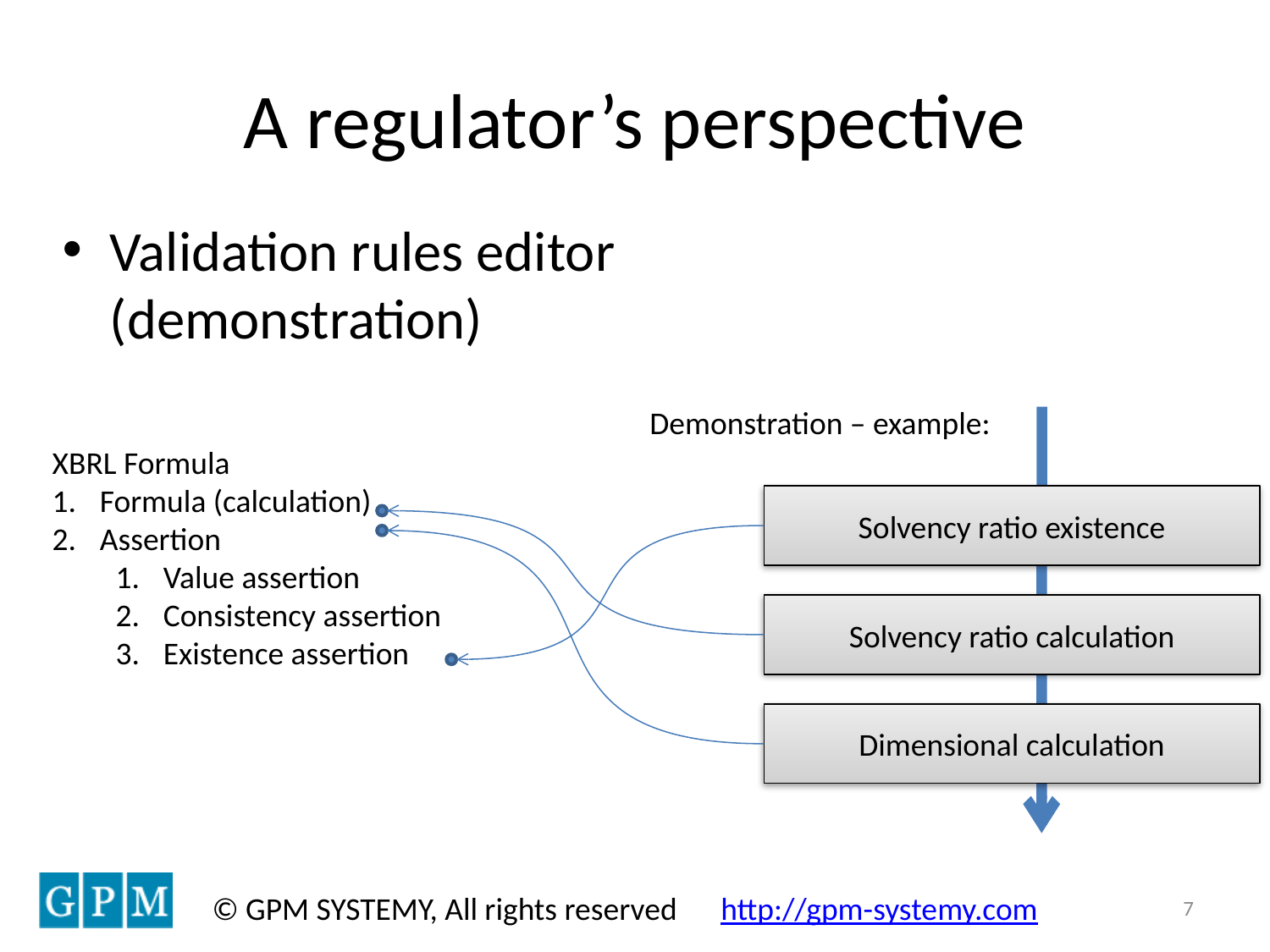

A regulator’s perspective
Validation rules editor
(demonstration)
Demonstration – example:
XBRL Formula
Formula (calculation)
Assertion
Value assertion
Consistency assertion
Existence assertion
Solvency ratio existence

Solvency ratio calculation

Dimensional calculation
7